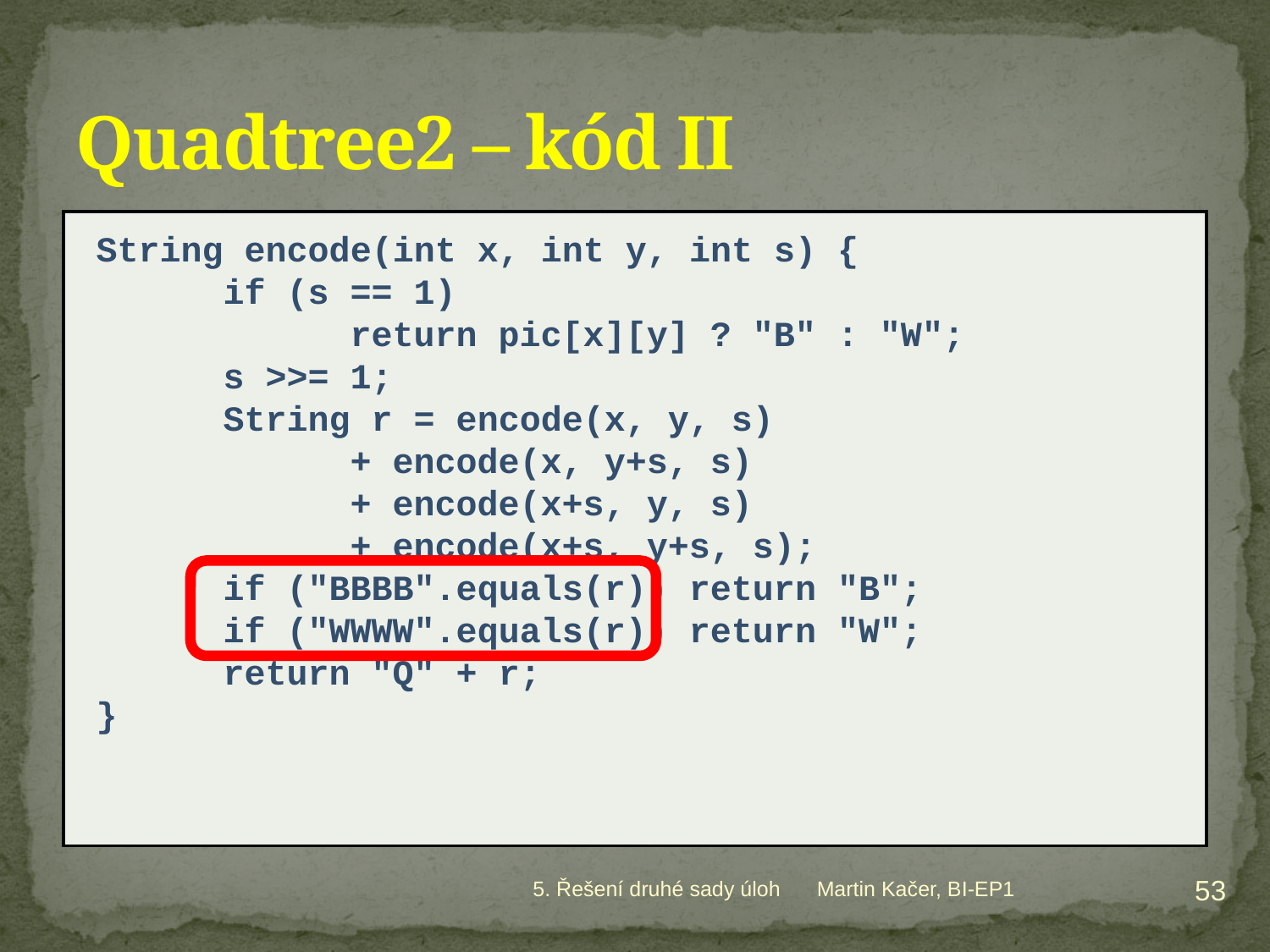

# Quadtree2 – kód II
String encode(int x, int y, int s) {
	if (s == 1)
		return pic[x][y] ? "B" : "W";
	s >>= 1;
	String r = encode(x, y, s)
		+ encode(x, y+s, s)
		+ encode(x+s, y, s)
		+ encode(x+s, y+s, s);
	if ("BBBB".equals(r)) return "B";
	if ("WWWW".equals(r)) return "W";
	return "Q" + r;
}

53
5. Řešení druhé sady úloh
Martin Kačer, BI-EP1